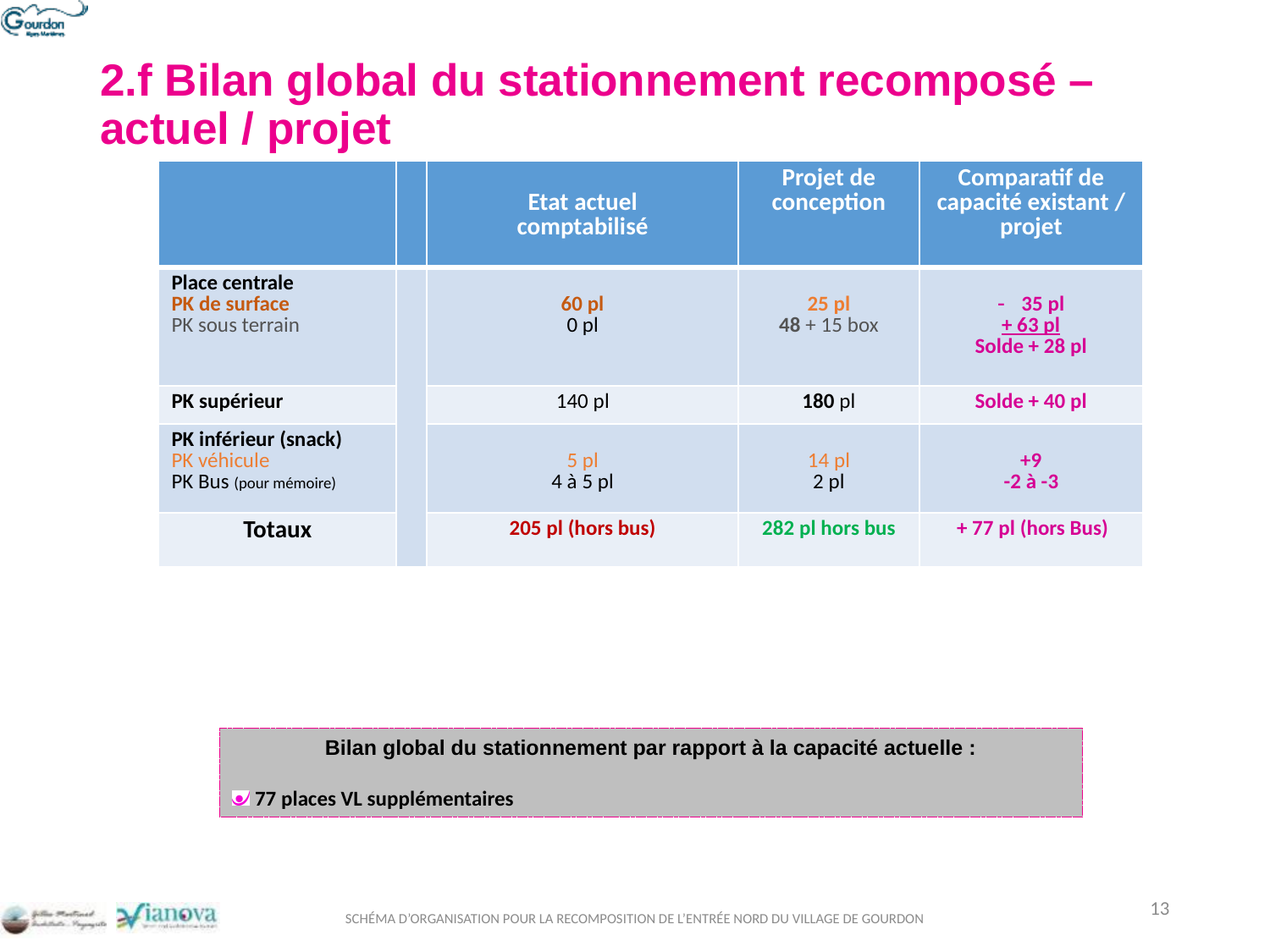

# 2.f Bilan global du stationnement recomposé – actuel / projet

|  |  | Etat actuel comptabilisé | Projet de conception | Comparatif de capacité existant / projet |
| --- | --- | --- | --- | --- |
| Place centrale PK de surface PK sous terrain |  | 60 pl 0 pl | 25 pl 48 + 15 box | 35 pl + 63 pl Solde + 28 pl |
| PK supérieur |  | 140 pl | 180 pl | Solde + 40 pl |
| PK inférieur (snack) PK véhicule PK Bus (pour mémoire) |  | 5 pl 4 à 5 pl | 14 pl 2 pl | +9 -2 à -3 |
| Totaux |  | 205 pl (hors bus) | 282 pl hors bus | + 77 pl (hors Bus) |
Lauzet- Ubaye
Bilan global du stationnement par rapport à la capacité actuelle :

 77 places VL supplémentaires
SCHÉMA D’ORGANISATION POUR LA RECOMPOSITION DE L’ENTRÉE NORD DU VILLAGE DE GOURDON
13